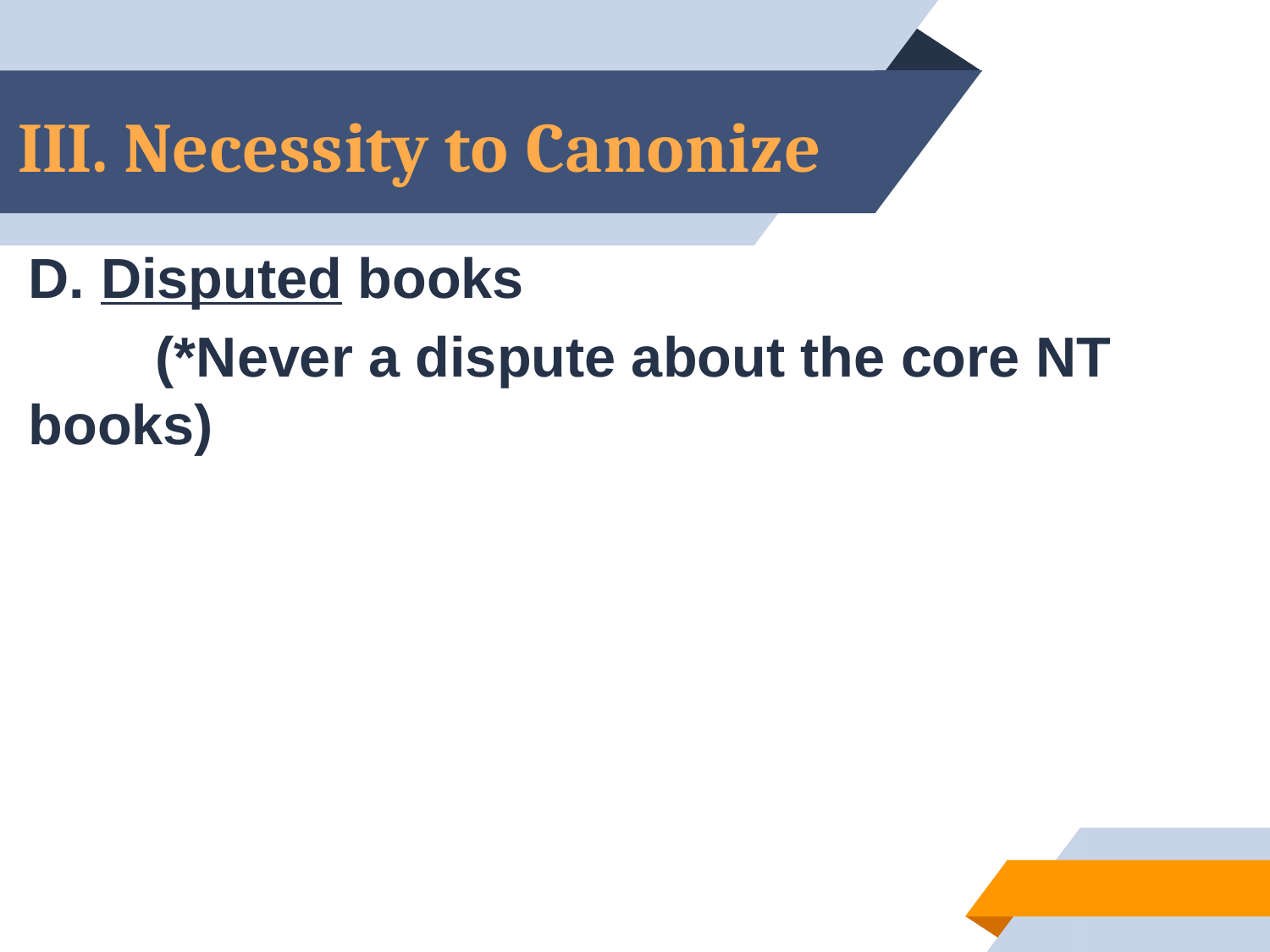

# III. Necessity to Canonize
D. Disputed books
	(*Never a dispute about the core NT books)

43